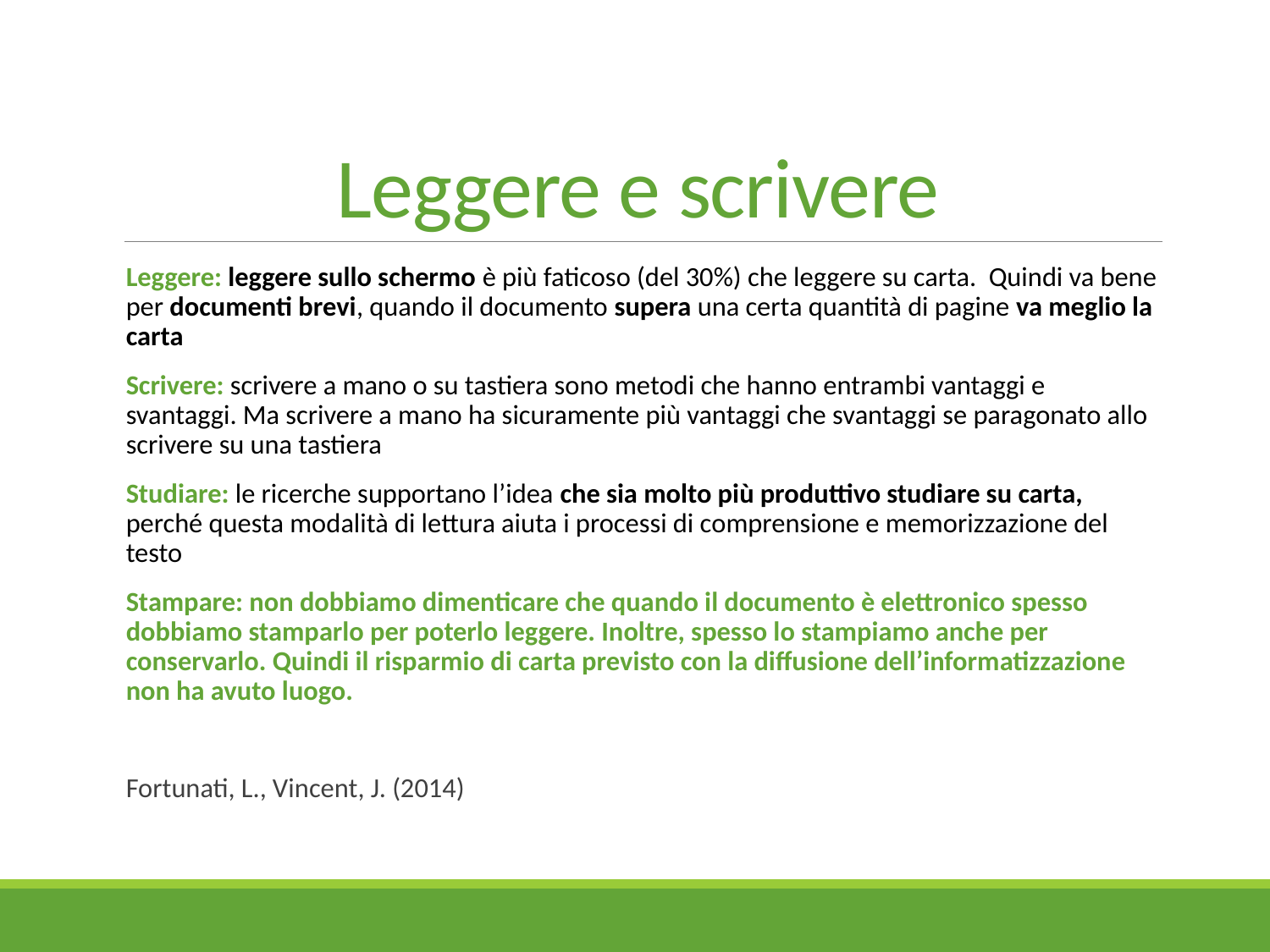

# Leggere e scrivere
Leggere: leggere sullo schermo è più faticoso (del 30%) che leggere su carta.  Quindi va bene per documenti brevi, quando il documento supera una certa quantità di pagine va meglio la carta
Scrivere: scrivere a mano o su tastiera sono metodi che hanno entrambi vantaggi e svantaggi. Ma scrivere a mano ha sicuramente più vantaggi che svantaggi se paragonato allo scrivere su una tastiera
Studiare: le ricerche supportano l’idea che sia molto più produttivo studiare su carta, perché questa modalità di lettura aiuta i processi di comprensione e memorizzazione del testo
Stampare: non dobbiamo dimenticare che quando il documento è elettronico spesso dobbiamo stamparlo per poterlo leggere. Inoltre, spesso lo stampiamo anche per conservarlo. Quindi il risparmio di carta previsto con la diffusione dell’informatizzazione non ha avuto luogo.

Fortunati, L., Vincent, J. (2014)